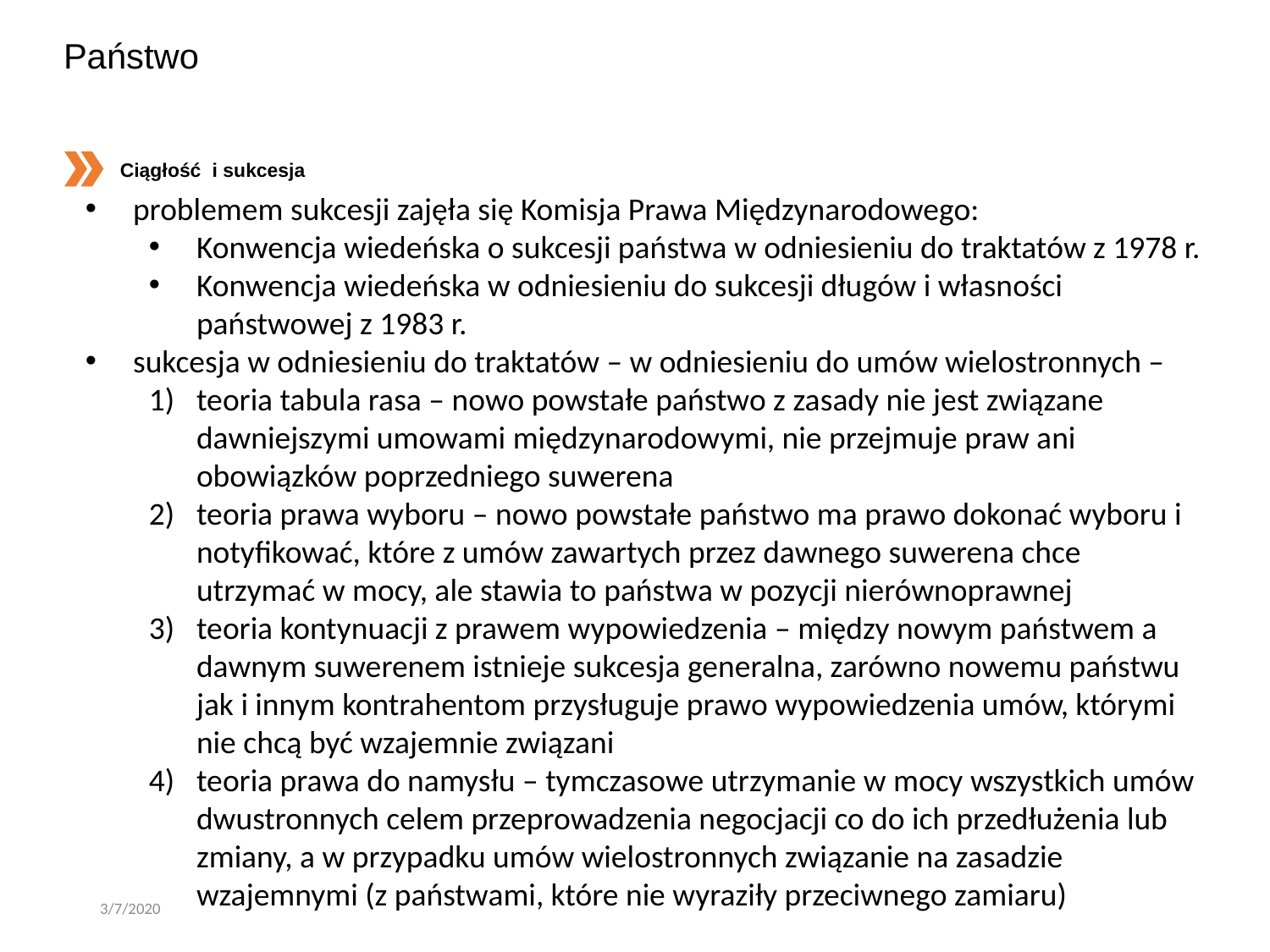

# Państwo

Ciągłość  i sukcesja
problemem sukcesji zajęła się Komisja Prawa Międzynarodowego:
Konwencja wiedeńska o sukcesji państwa w odniesieniu do traktatów z 1978 r.
Konwencja wiedeńska w odniesieniu do sukcesji długów i własności państwowej z 1983 r.
sukcesja w odniesieniu do traktatów – w odniesieniu do umów wielostronnych –
teoria tabula rasa – nowo powstałe państwo z zasady nie jest związane dawniejszymi umowami międzynarodowymi, nie przejmuje praw ani obowiązków poprzedniego suwerena
teoria prawa wyboru – nowo powstałe państwo ma prawo dokonać wyboru i notyfikować, które z umów zawartych przez dawnego suwerena chce utrzymać w mocy, ale stawia to państwa w pozycji nierównoprawnej
teoria kontynuacji z prawem wypowiedzenia – między nowym państwem a dawnym suwerenem istnieje sukcesja generalna, zarówno nowemu państwu jak i innym kontrahentom przysługuje prawo wypowiedzenia umów, którymi nie chcą być wzajemnie związani
teoria prawa do namysłu – tymczasowe utrzymanie w mocy wszystkich umów dwustronnych celem przeprowadzenia negocjacji co do ich przedłużenia lub zmiany, a w przypadku umów wielostronnych związanie na zasadzie wzajemnymi (z państwami, które nie wyraziły przeciwnego zamiaru)

3/7/2020